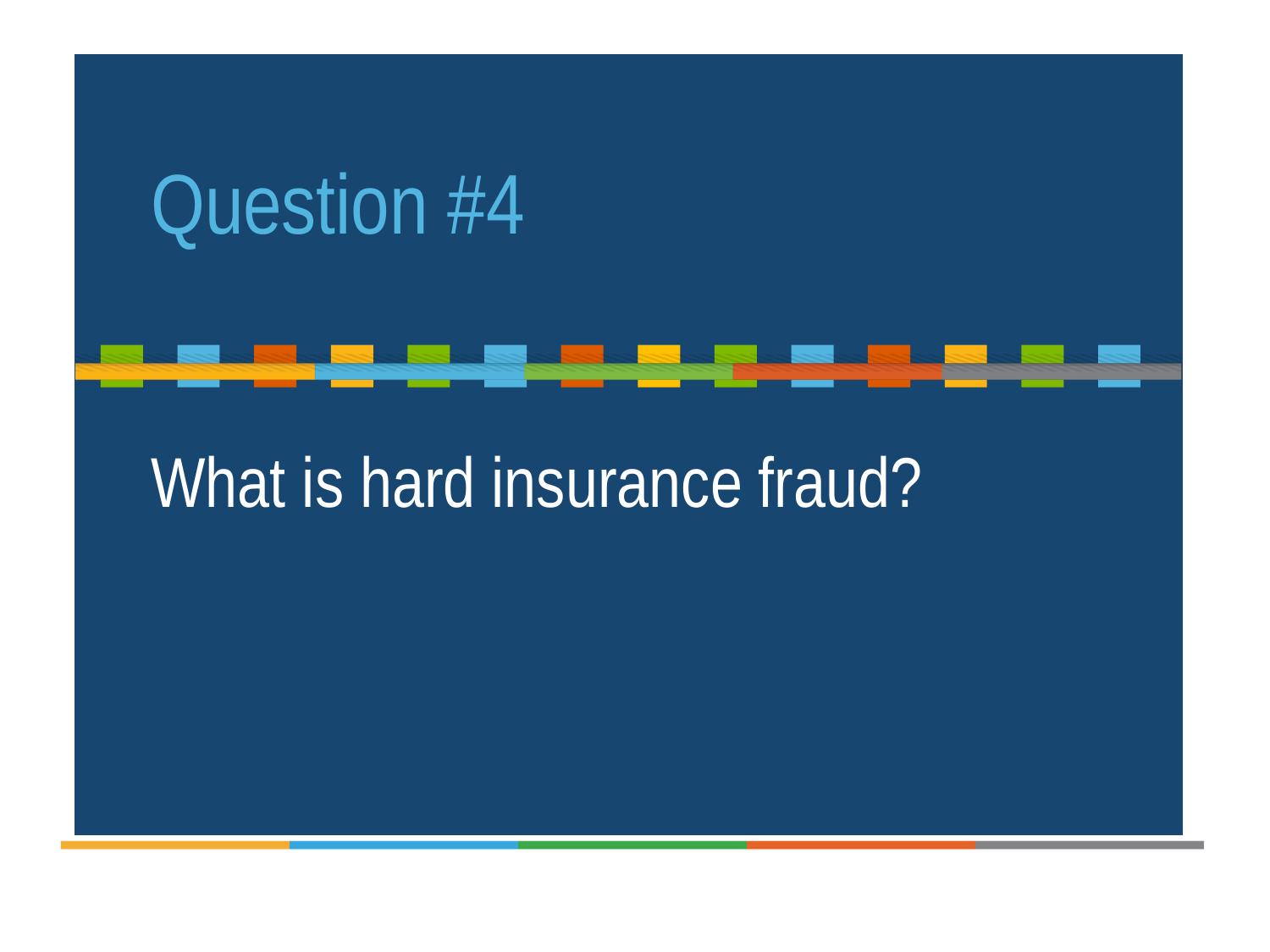

Question #4

What is hard insurance fraud?